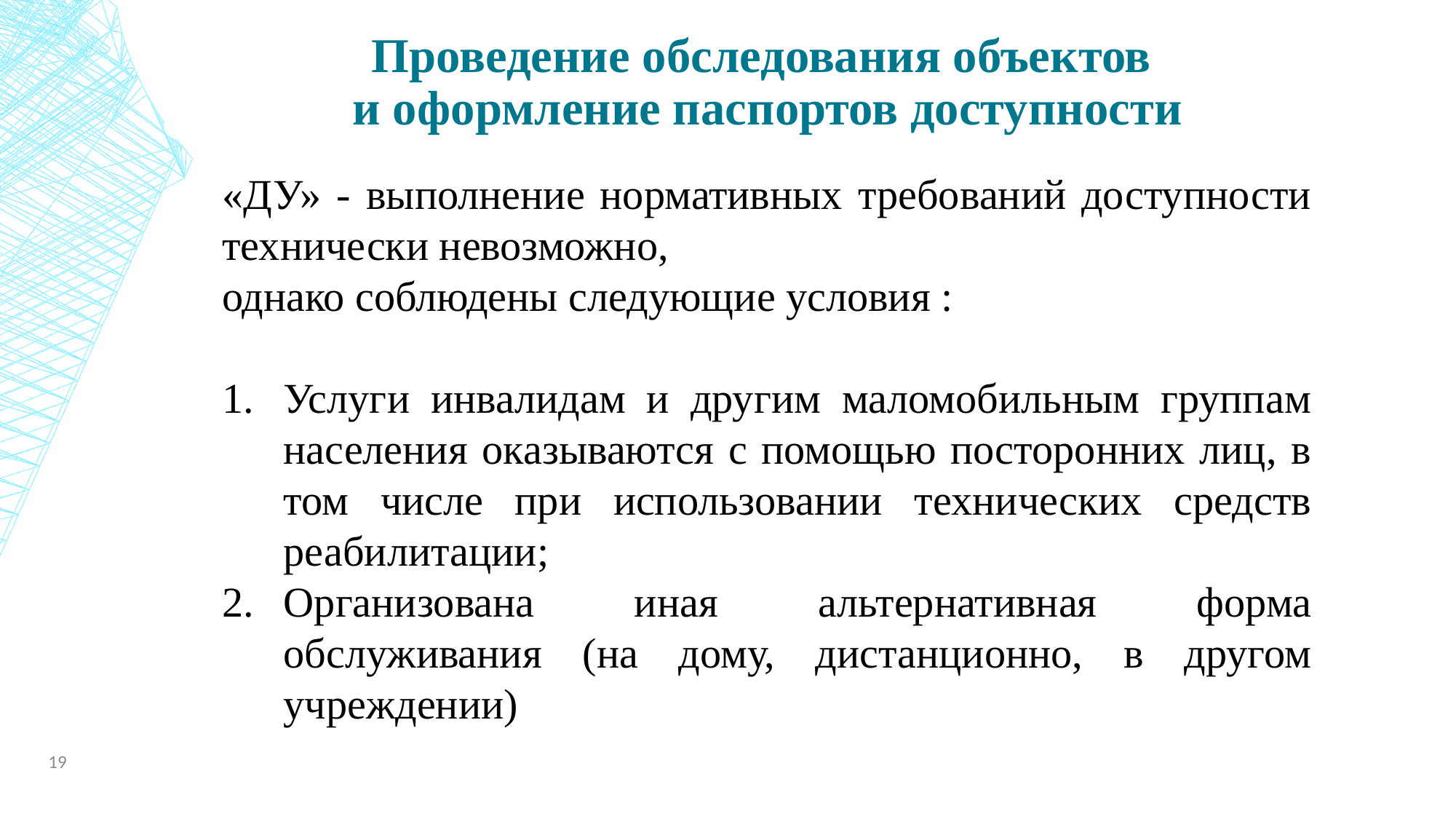

Проведение обследования объектов
и оформление паспортов доступности
«ДУ» - выполнение нормативных требований доступности технически невозможно,
однако соблюдены следующие условия :

Услуги инвалидам и другим маломобильным группам населения оказываются с помощью посторонних лиц, в том числе при использовании технических средств реабилитации;
Организована иная альтернативная форма обслуживания (на дому, дистанционно, в другом учреждении)
19